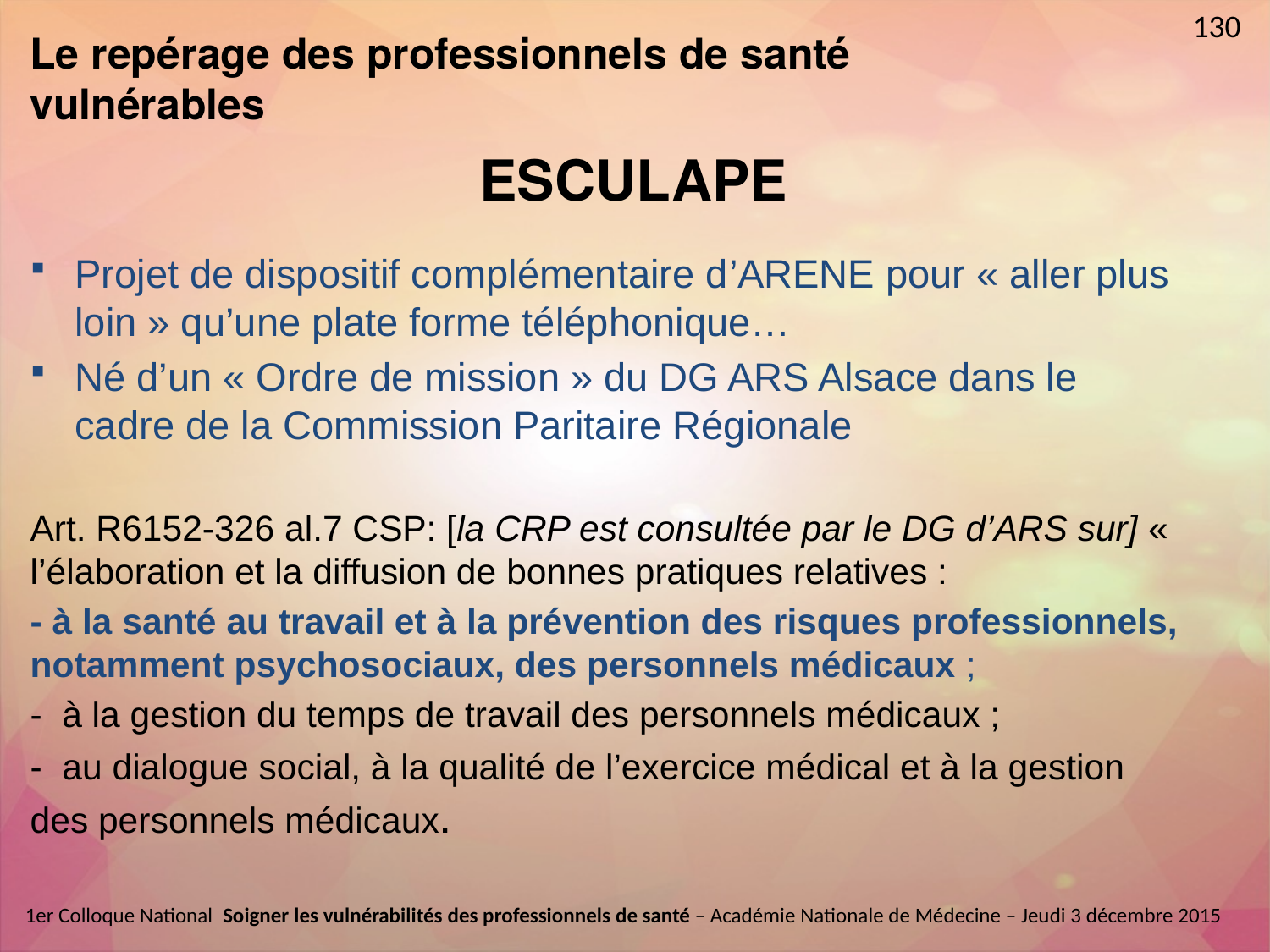

130
Le repérage des professionnels de santé vulnérables
# ESCULAPE
Projet de dispositif complémentaire d’ARENE pour « aller plus loin » qu’une plate forme téléphonique…
Né d’un « Ordre de mission » du DG ARS Alsace dans le cadre de la Commission Paritaire Régionale

Art. R6152-326 al.7 CSP: [la CRP est consultée par le DG d’ARS sur] « l’élaboration et la diffusion de bonnes pratiques relatives :
- à la santé au travail et à la prévention des risques professionnels, notamment psychosociaux, des personnels médicaux ;
-  à la gestion du temps de travail des personnels médicaux ;
-  au dialogue social, à la qualité de l’exercice médical et à la gestion des personnels médicaux.

1er Colloque National  Soigner les vulnérabilités des professionnels de santé – Académie Nationale de Médecine – Jeudi 3 décembre 2015